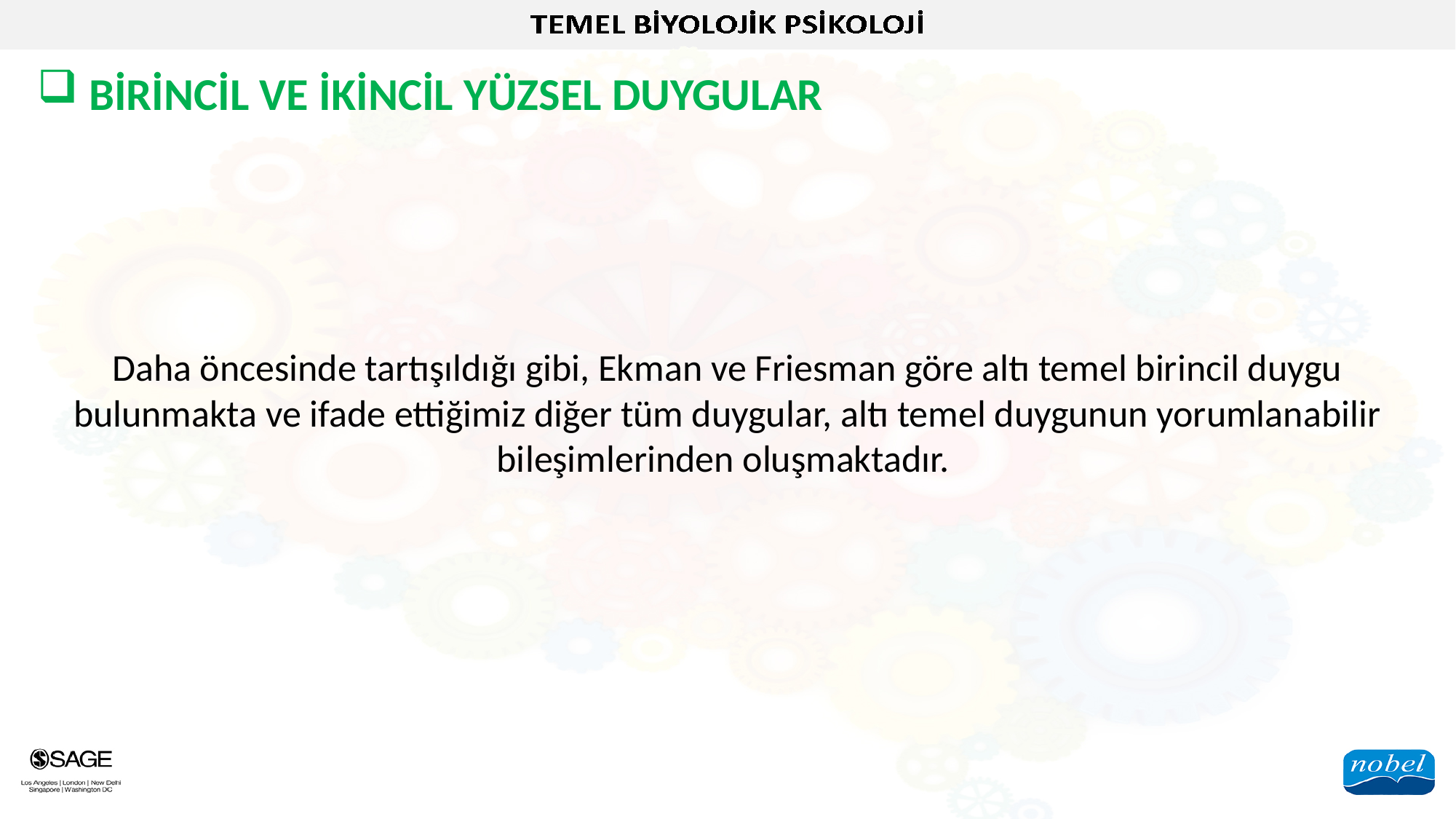

BİRİNCİL VE İKİNCİL YÜZSEL DUYGULAR
Daha öncesinde tartışıldığı gibi, Ekman ve Friesman göre altı temel birincil duygu bulunmakta ve ifade ettiğimiz diğer tüm duygular, altı temel duygunun yorumlanabilir bileşimlerinden oluşmaktadır.